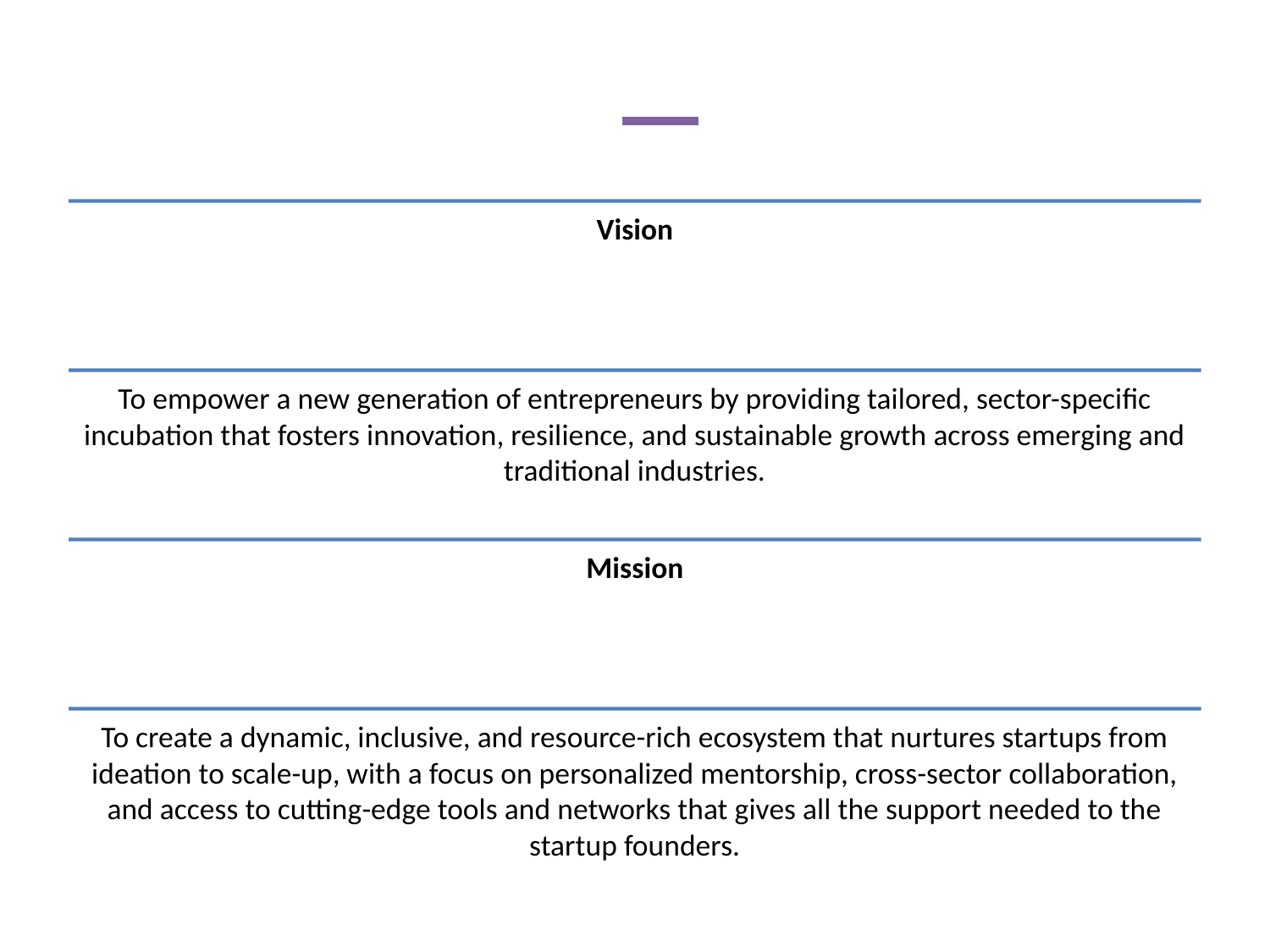

Vision
To empower a new generation of entrepreneurs by providing tailored, sector-specific incubation that fosters innovation, resilience, and sustainable growth across emerging and traditional industries.
Mission
To create a dynamic, inclusive, and resource-rich ecosystem that nurtures startups from ideation to scale-up, with a focus on personalized mentorship, cross-sector collaboration, and access to cutting-edge tools and networks that gives all the support needed to the startup founders.